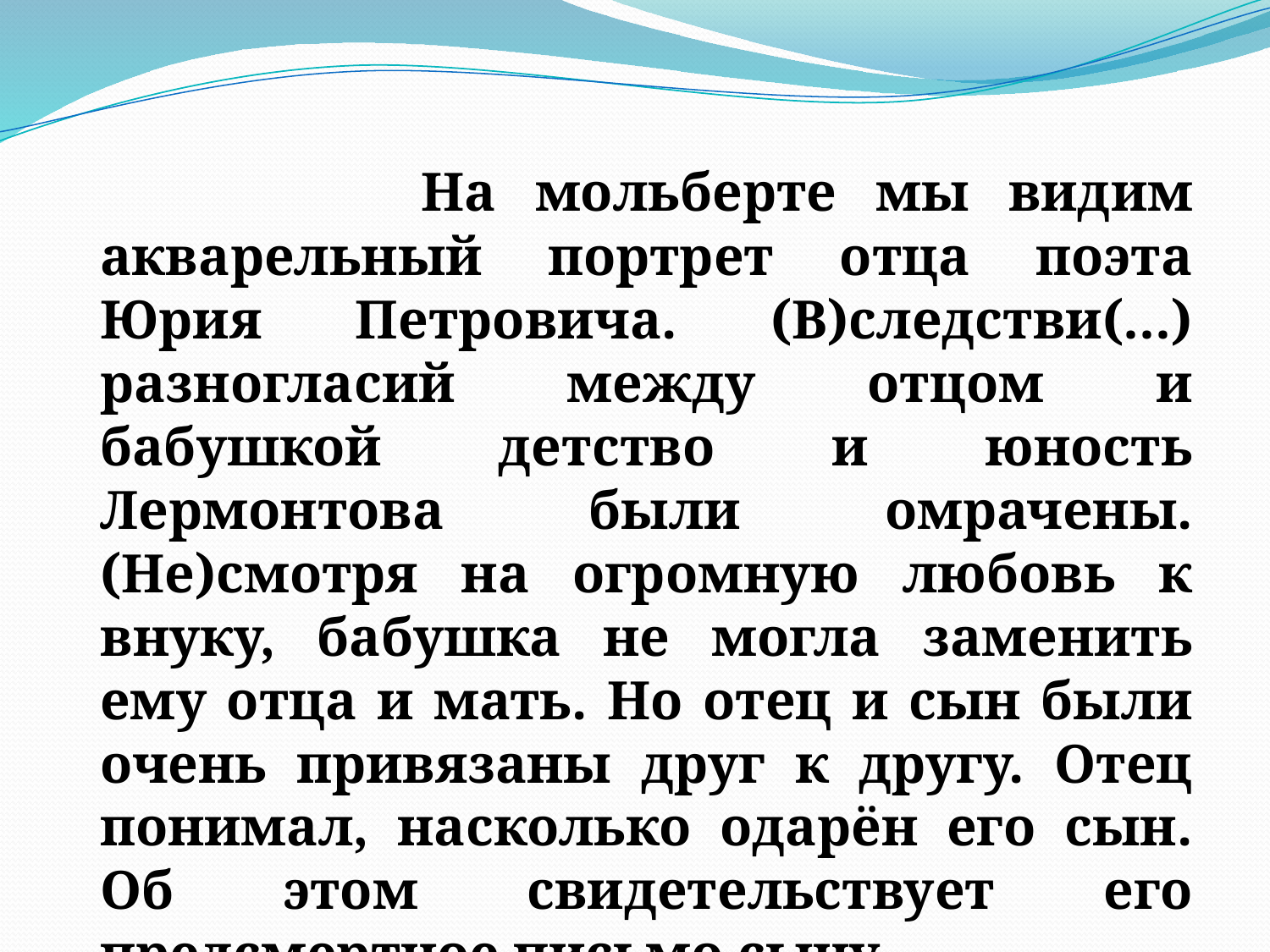

На мольберте мы видим акварельный портрет отца поэта Юрия Петровича. (В)следстви(…) разногласий между отцом и бабушкой детство и юность Лермонтова были омрачены. (Не)смотря на огромную любовь к внуку, бабушка не могла заменить ему отца и мать. Но отец и сын были очень привязаны друг к другу. Отец понимал, насколько одарён его сын. Об этом свидетельствует его предсмертное письмо сыну.